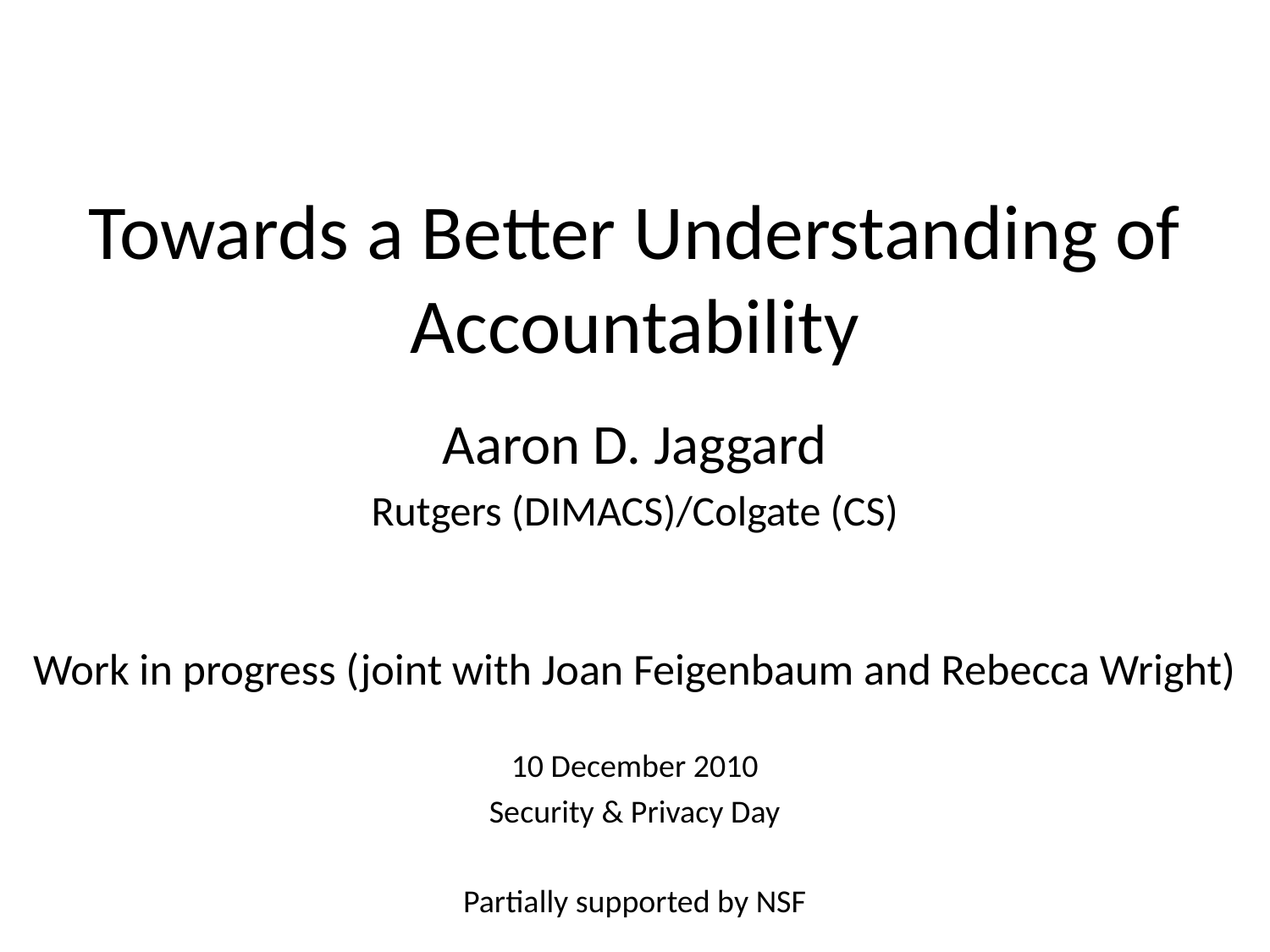

# Towards a Better Understanding of Accountability
Aaron D. Jaggard
Rutgers (DIMACS)/Colgate (CS)

Work in progress (joint with Joan Feigenbaum and Rebecca Wright)

10 December 2010
Security & Privacy Day

Partially supported by NSF